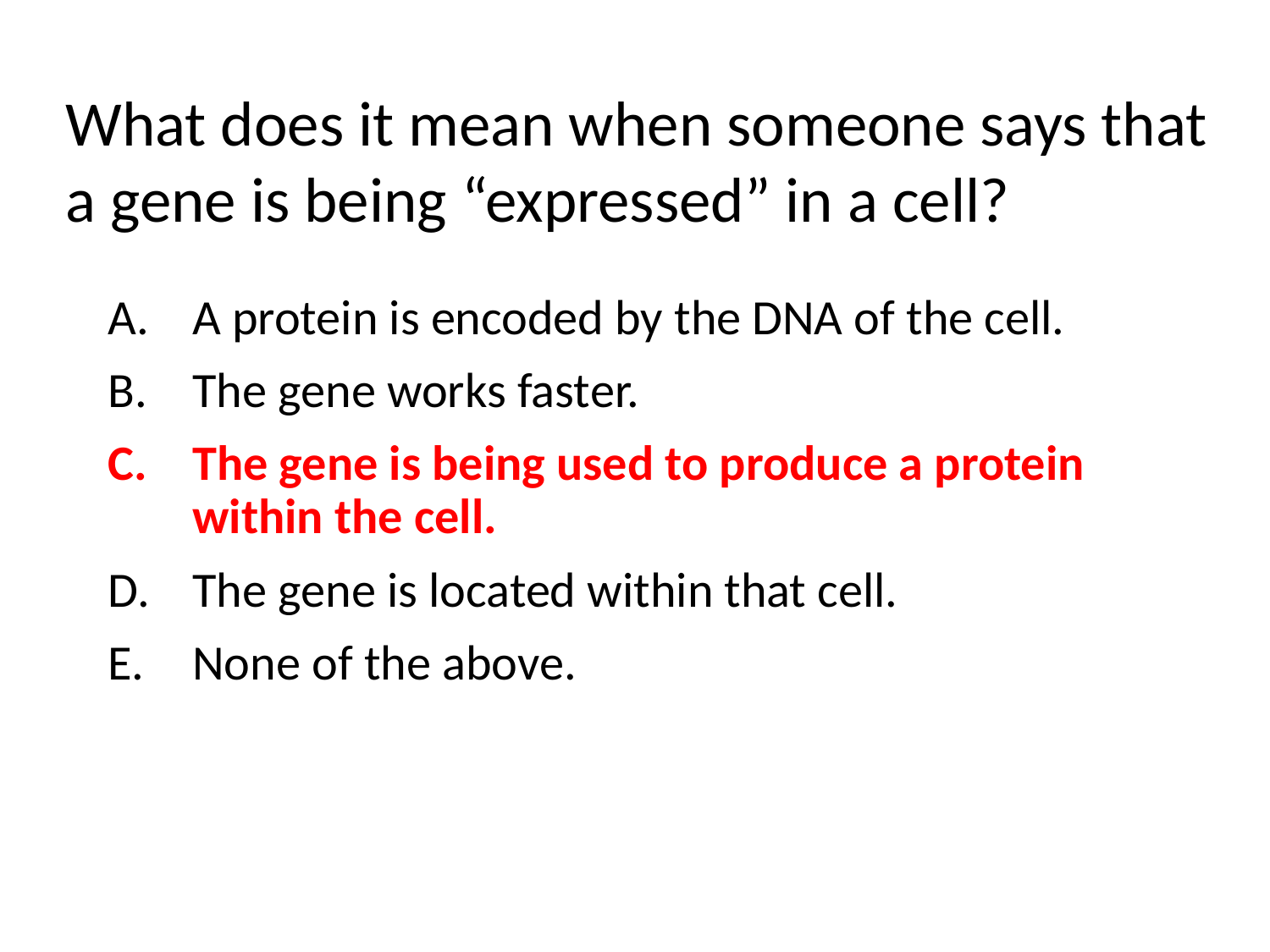

What does it mean when someone says that a gene is being “expressed” in a cell?
A protein is encoded by the DNA of the cell.
The gene works faster.
The gene is being used to produce a protein within the cell.
The gene is located within that cell.
None of the above.